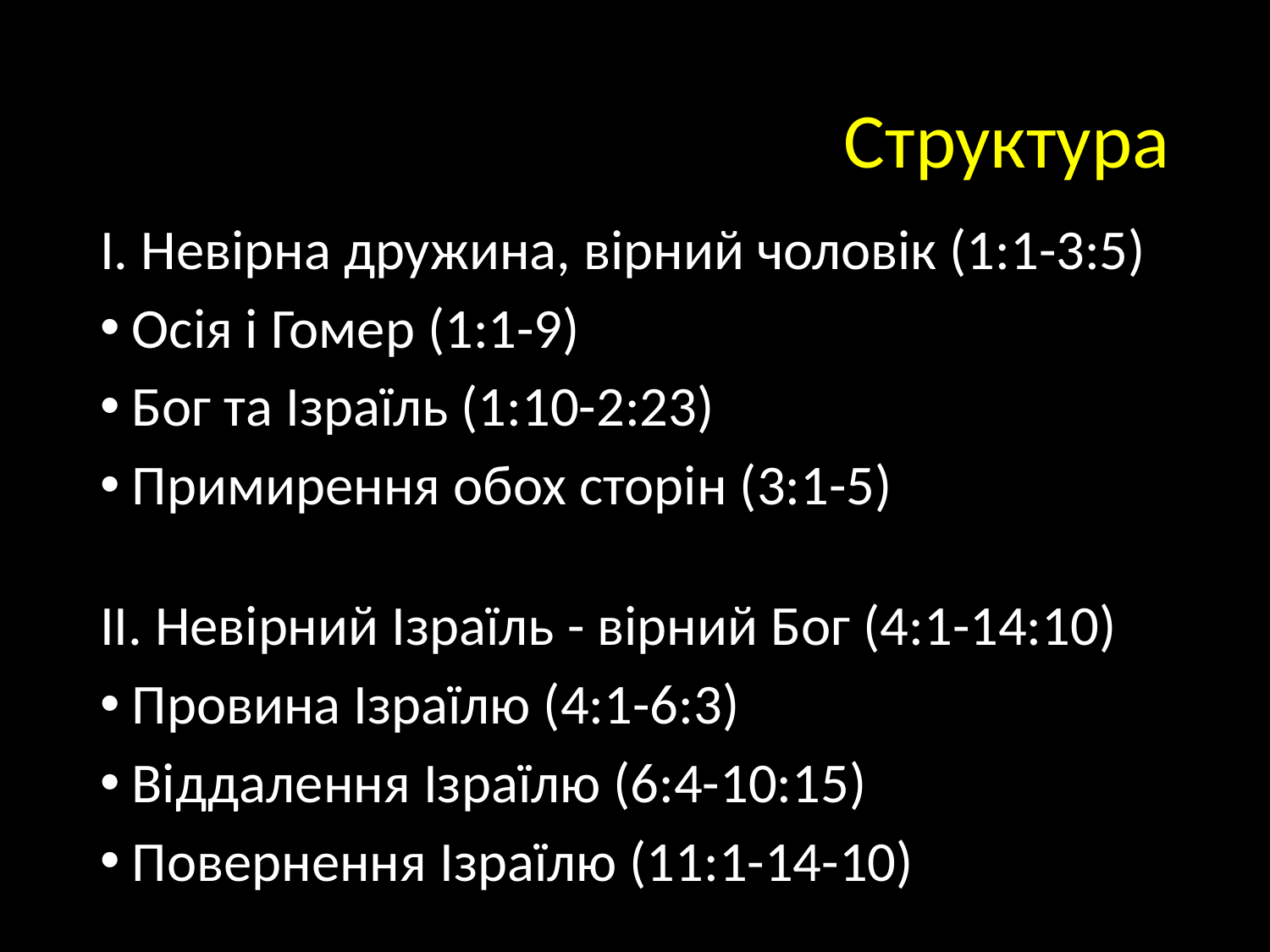

# Структура

І. Невірна дружина, вірний чоловік (1:1-3:5)
Осія і Гомер (1:1-9)
Бог та Ізраїль (1:10-2:23)
Примирення обох сторін (3:1-5)

ІІ. Невірний Ізраїль - вірний Бог (4:1-14:10)
Провина Ізраїлю (4:1-6:3)
Віддалення Ізраїлю (6:4-10:15)
Повернення Ізраїлю (11:1-14-10)